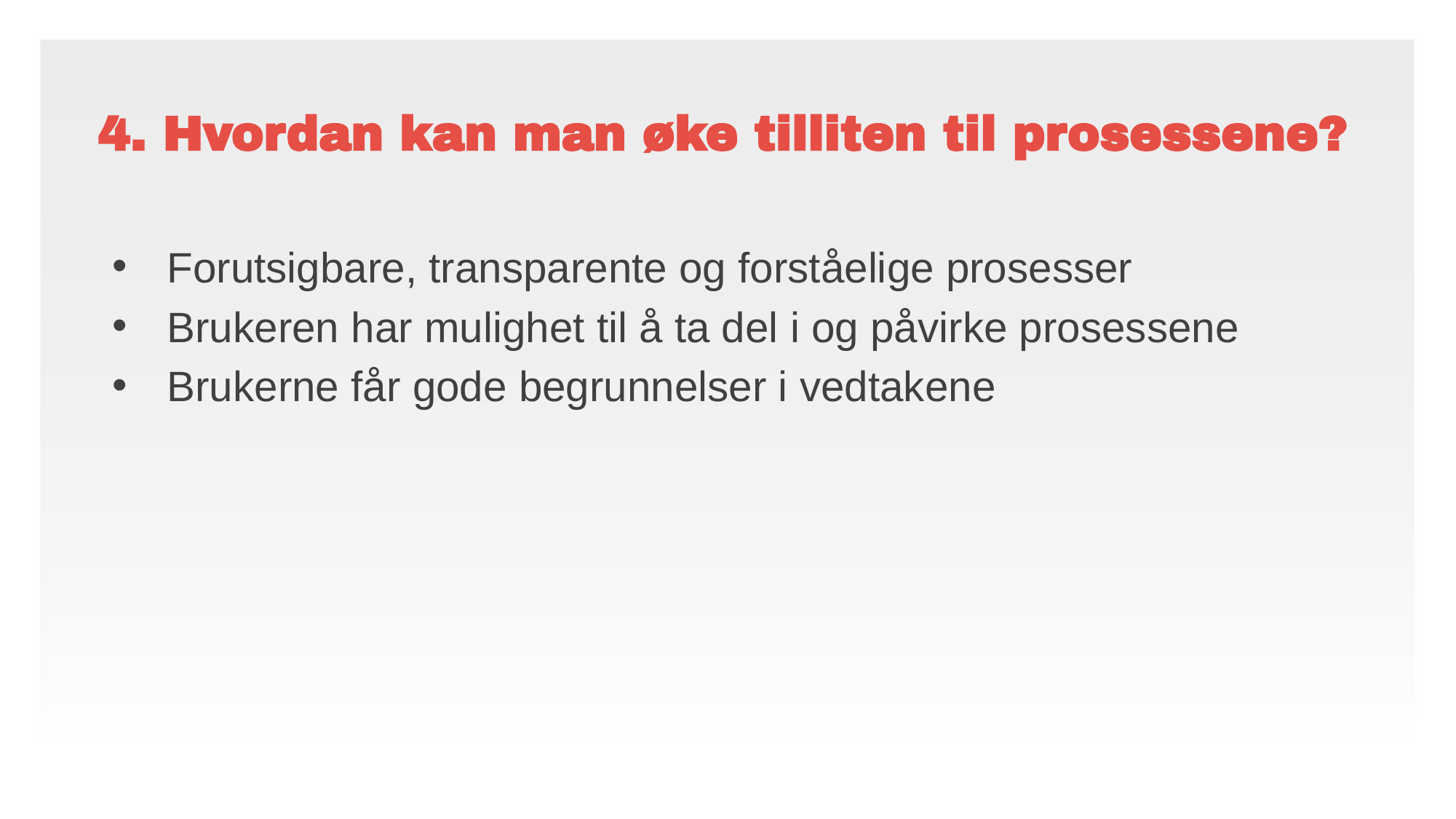

4. Hvordan kan man øke tilliten til prosessene?
Forutsigbare, transparente og forståelige prosesser
Brukeren har mulighet til å ta del i og påvirke prosessene
Brukerne får gode begrunnelser i vedtakene